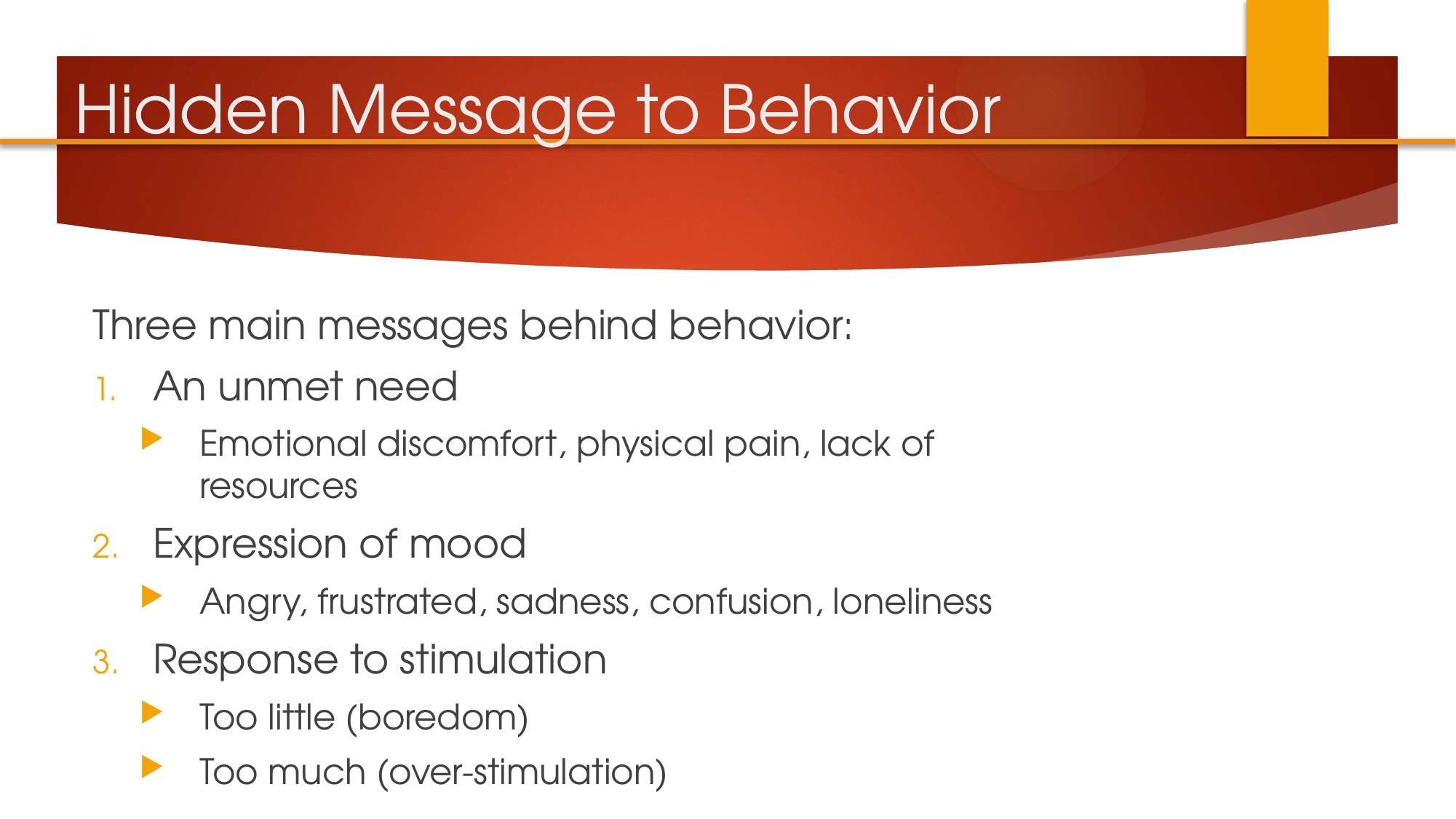

# Hidden Message to Behavior
Three main messages behind behavior:
An unmet need
Emotional discomfort, physical pain, lack of resources
Expression of mood
Angry, frustrated, sadness, confusion, loneliness
Response to stimulation
Too little (boredom)
Too much (over-stimulation)